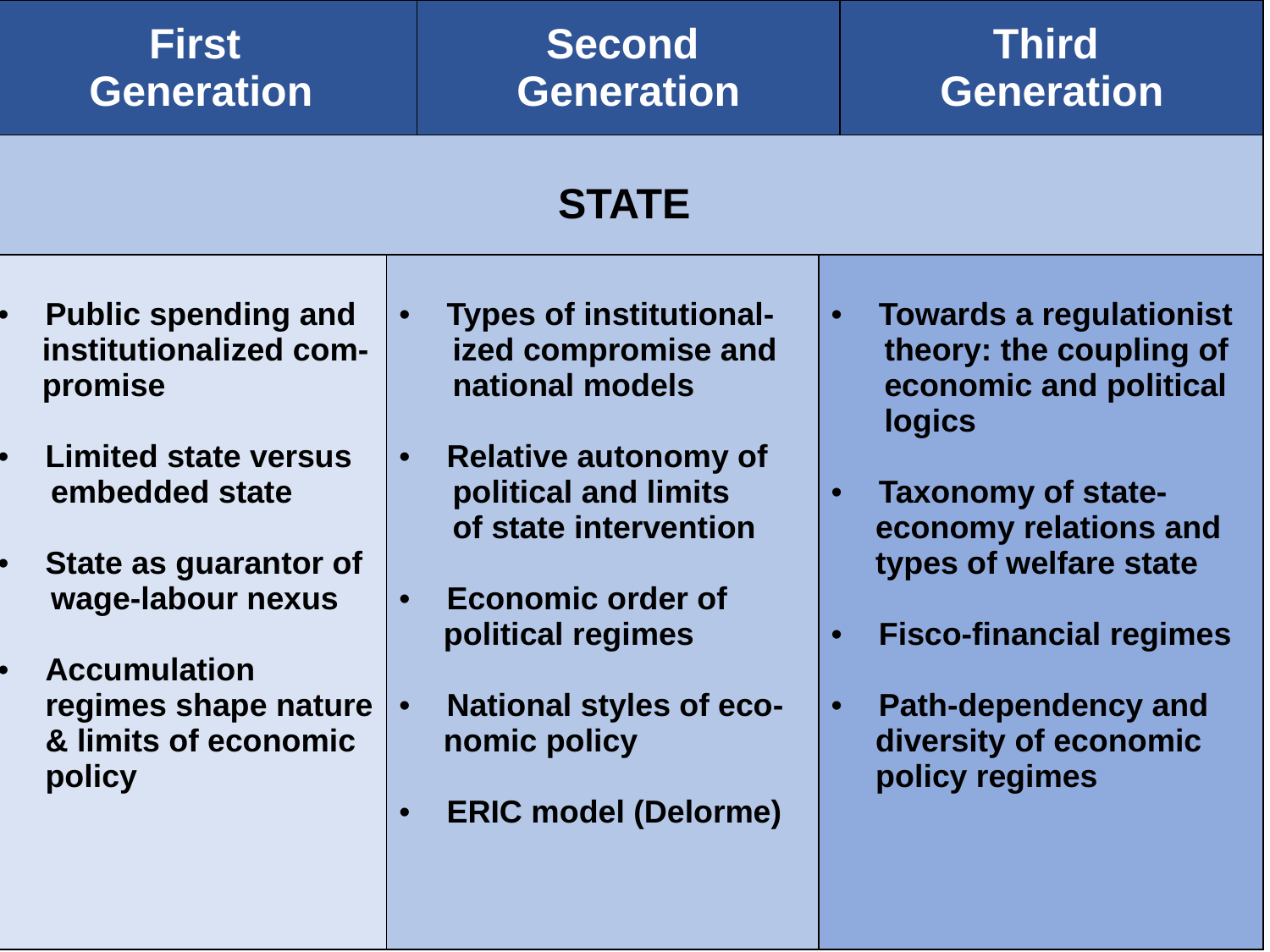

| First Generation |  | Second Generation |  | Third Generation |
| --- | --- | --- | --- | --- |
| STATE |  |  |  |  |
| Public spending and institutionalized com- promise Limited state versus embedded state State as guarantor of wage-labour nexus Accumulation regimes shape nature & limits of economic policy | Types of institutional- ized compromise and national models Relative autonomy of political and limits of state intervention Economic order of political regimes National styles of eco- nomic policy ERIC model (Delorme) |  | Towards a regulationist theory: the coupling of economic and political logics Taxonomy of state- economy relations and types of welfare state Fisco-financial regimes Path-dependency and diversity of economic policy regimes |  |